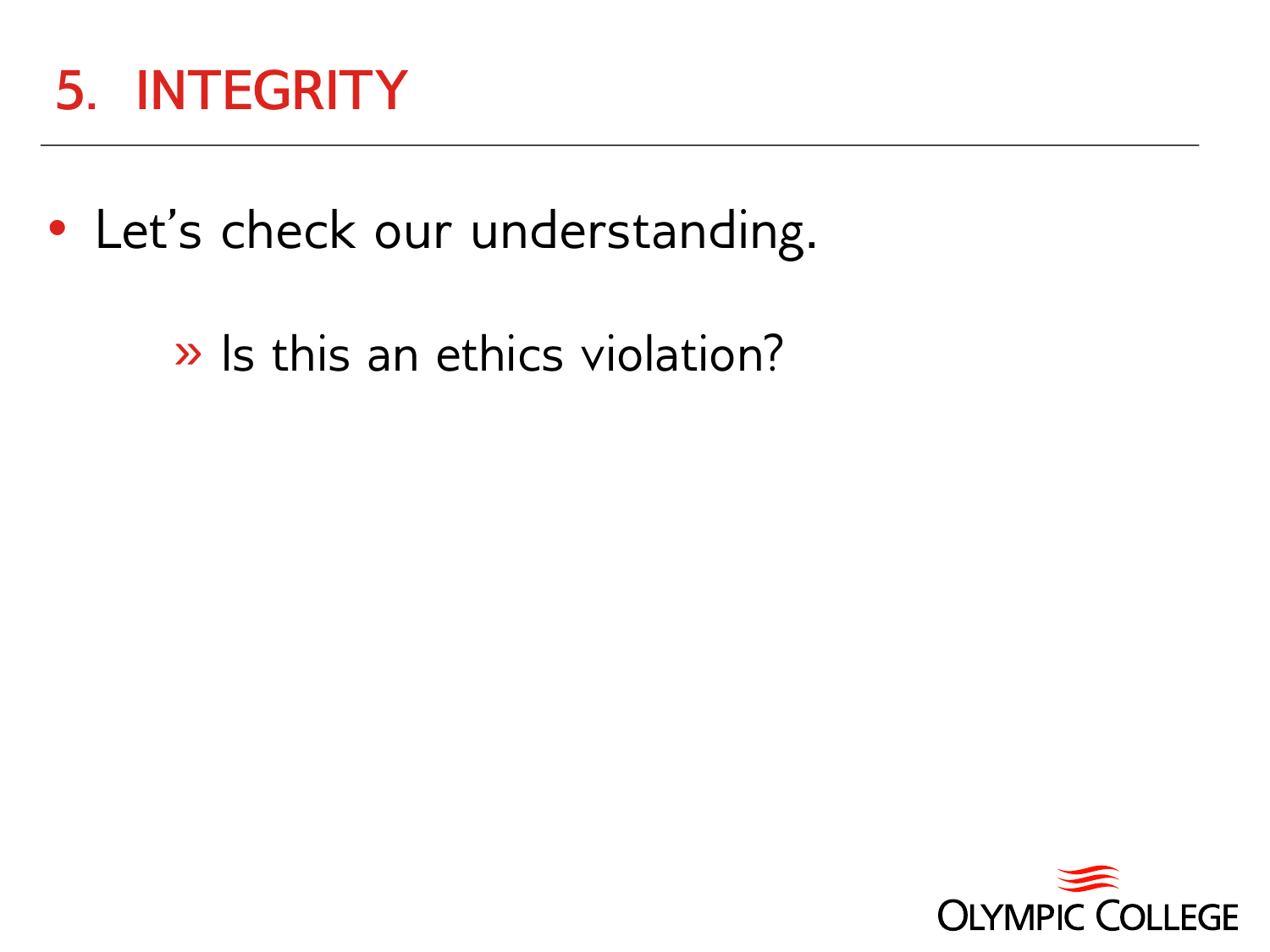

# 5.  INTEGRITY
Let’s check our understanding.

Is this an ethics violation?